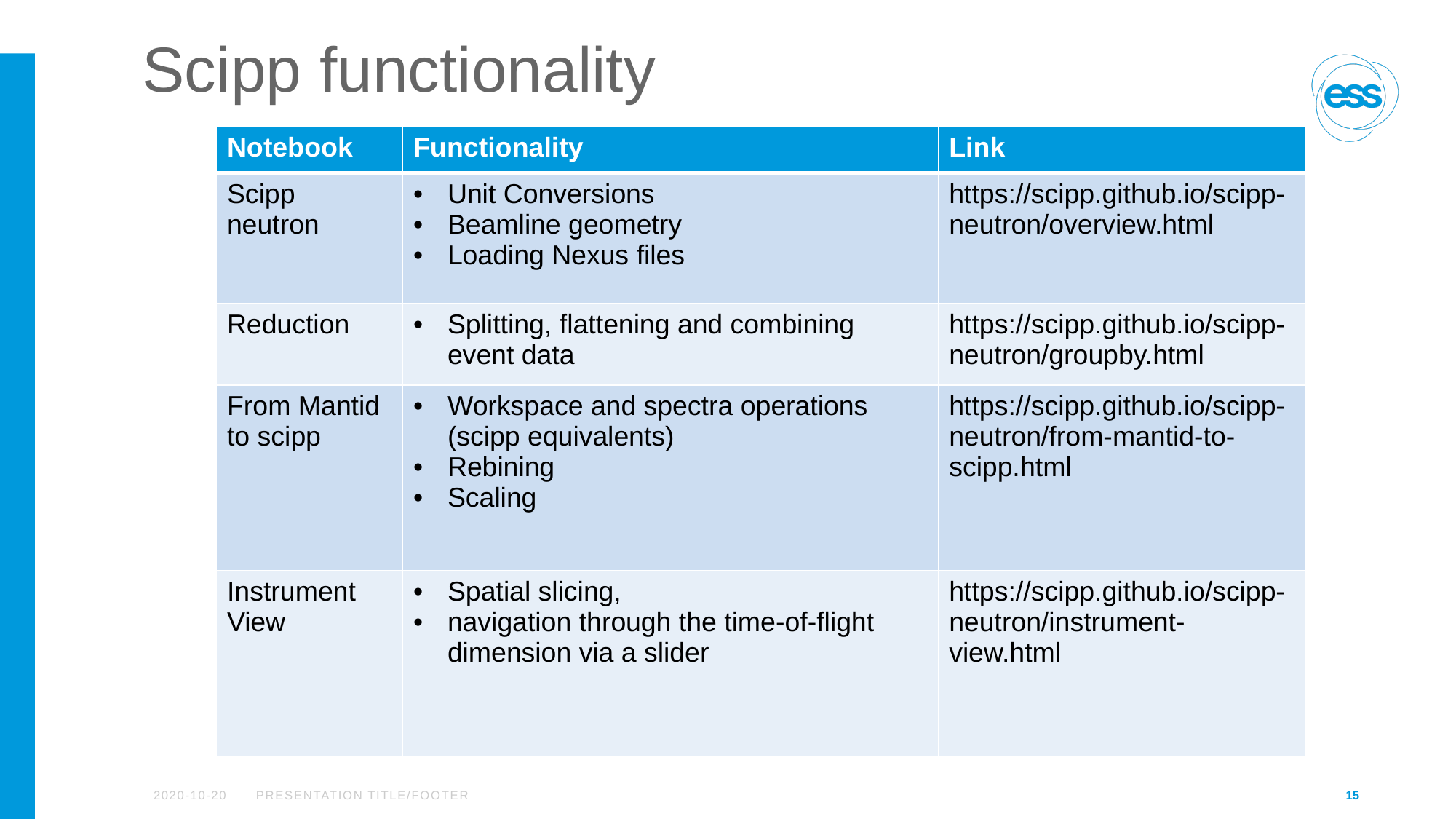

# Scipp functionality

| Notebook | Functionality | Link |
| --- | --- | --- |
| Scipp neutron | Unit Conversions Beamline geometry Loading Nexus files | https://scipp.github.io/scipp-neutron/overview.html |
| Reduction | Splitting, flattening and combining event data | https://scipp.github.io/scipp-neutron/groupby.html |
| From Mantid to scipp | Workspace and spectra operations (scipp equivalents) Rebining Scaling | https://scipp.github.io/scipp-neutron/from-mantid-to-scipp.html |
| Instrument View | Spatial slicing, navigation through the time-of-flight dimension via a slider | https://scipp.github.io/scipp-neutron/instrument-view.html |
2020-10-20
PRESENTATION TITLE/FOOTER
15